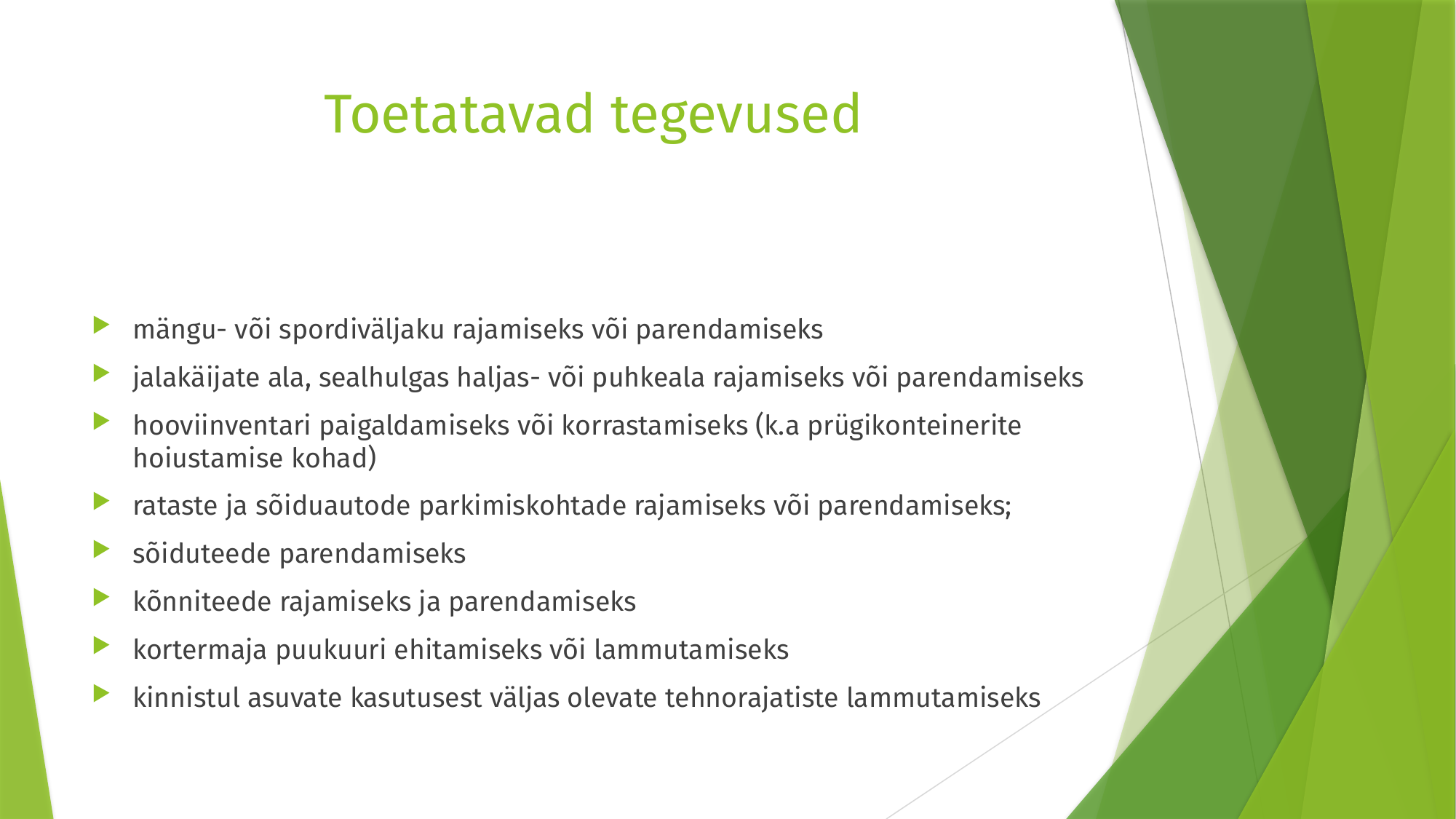

# Toetatavad tegevused

mängu- või spordiväljaku rajamiseks või parendamiseks
jalakäijate ala, sealhulgas haljas- või puhkeala rajamiseks või parendamiseks
hooviinventari paigaldamiseks või korrastamiseks (k.a prügikonteinerite hoiustamise kohad)
rataste ja sõiduautode parkimiskohtade rajamiseks või parendamiseks;
sõiduteede parendamiseks
kõnniteede rajamiseks ja parendamiseks
kortermaja puukuuri ehitamiseks või lammutamiseks
kinnistul asuvate kasutusest väljas olevate tehnorajatiste lammutamiseks